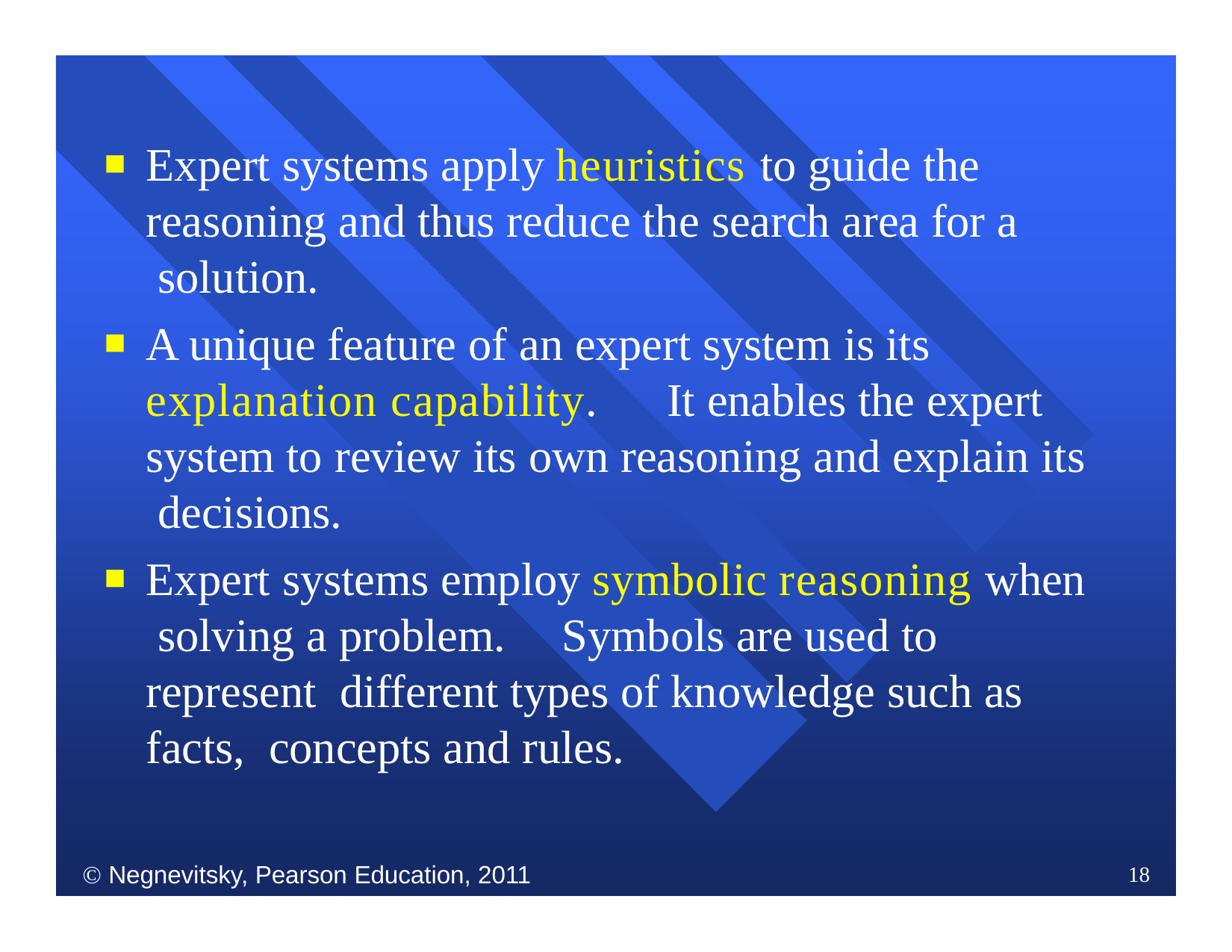

Expert systems apply heuristics to guide the  reasoning and thus reduce the search area for a  solution.
A unique feature of an expert system is its  explanation capability.	It enables the expert  system to review its own reasoning and explain its  decisions.
Expert systems employ symbolic reasoning when  solving a problem.	Symbols are used to represent  different types of knowledge such as facts,  concepts and rules.
© Negnevitsky, Pearson Education, 2011
18